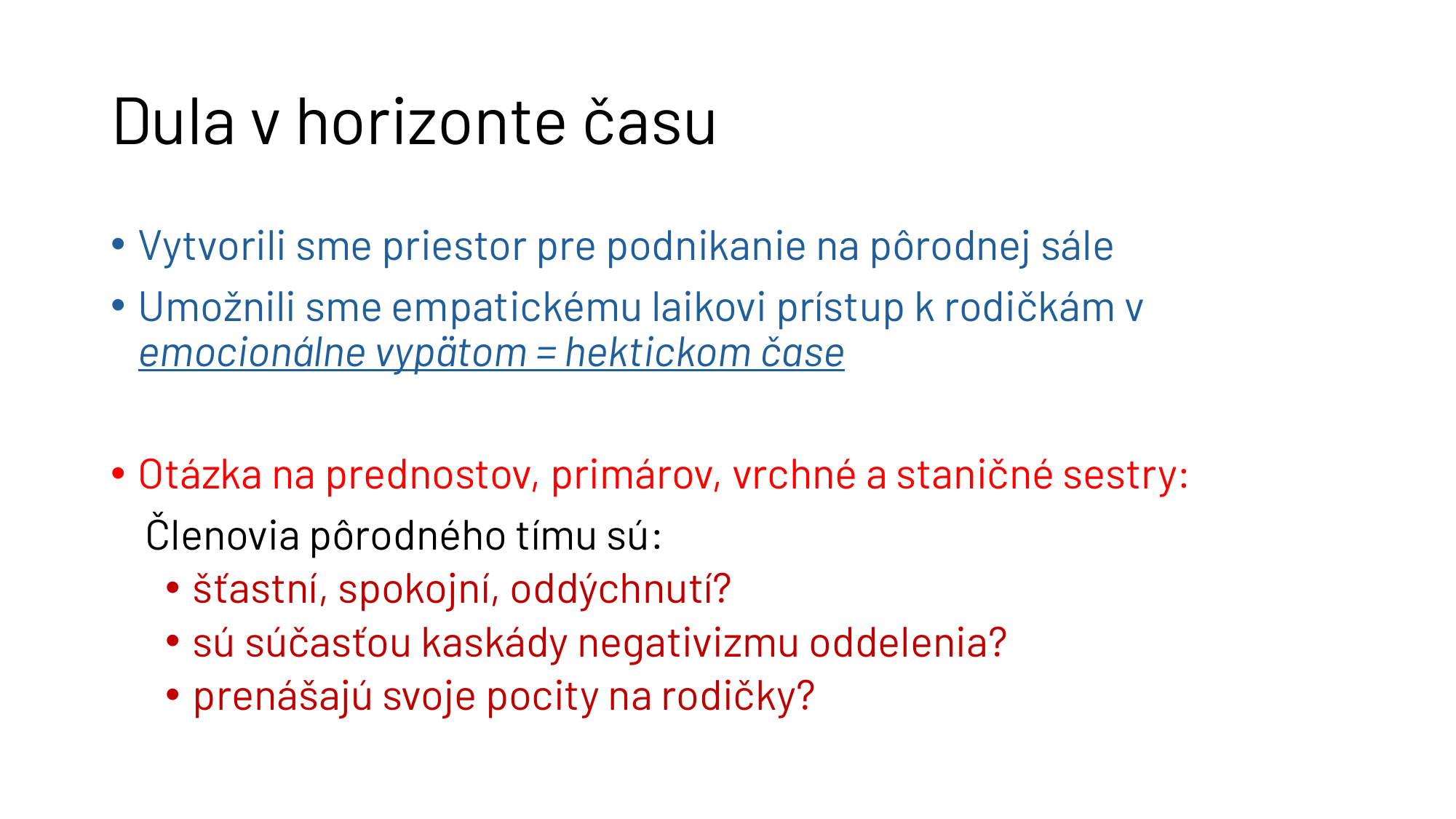

# Dula v horizonte času
Vytvorili sme priestor pre podnikanie na pôrodnej sále
Umožnili sme empatickému laikovi prístup k rodičkám v emocionálne vypätom = hektickom čase

Otázka na prednostov, primárov, vrchné a staničné sestry:
    Členovia pôrodného tímu sú:
šťastní, spokojní, oddýchnutí?
sú súčasťou kaskády negativizmu oddelenia?
prenášajú svoje pocity na rodičky?